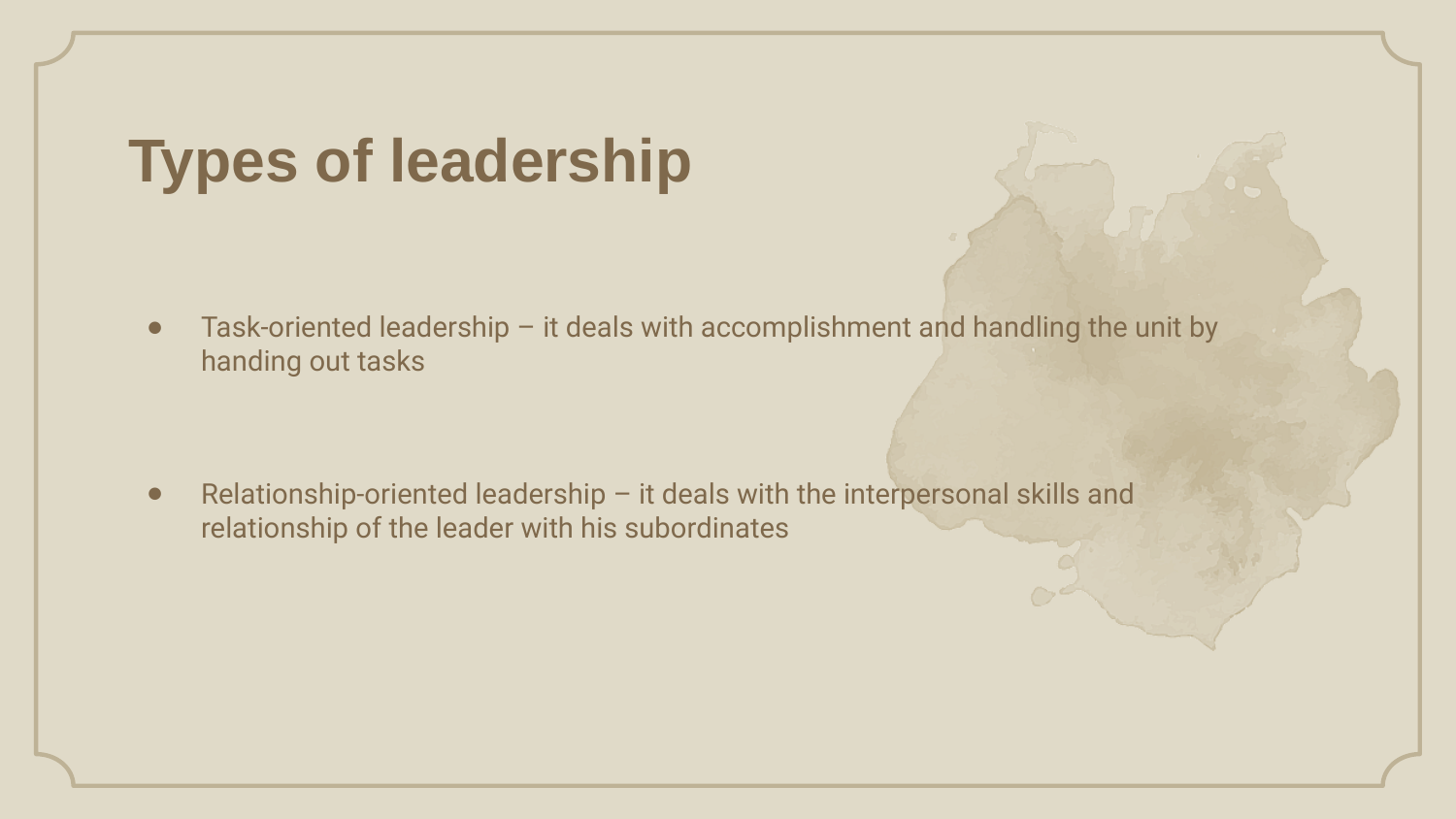

Types of leadership
Task-oriented leadership – it deals with accomplishment and handling the unit by handing out tasks

Relationship-oriented leadership – it deals with the interpersonal skills and relationship of the leader with his subordinates

#